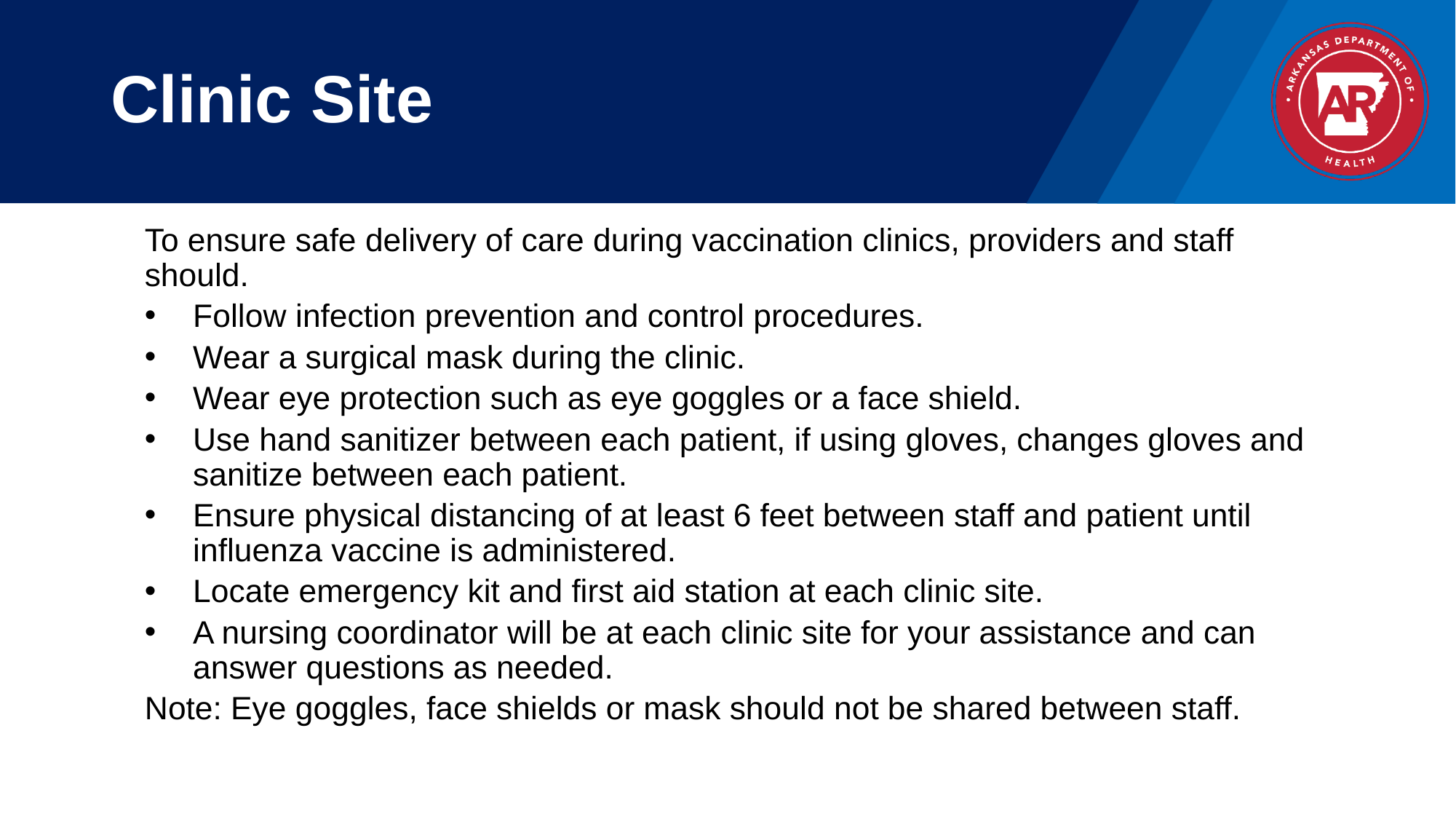

# Clinic Site
To ensure safe delivery of care during vaccination clinics, providers and staff should.
Follow infection prevention and control procedures.
Wear a surgical mask during the clinic.
Wear eye protection such as eye goggles or a face shield.
Use hand sanitizer between each patient, if using gloves, changes gloves and sanitize between each patient.
Ensure physical distancing of at least 6 feet between staff and patient until influenza vaccine is administered.
Locate emergency kit and first aid station at each clinic site.
A nursing coordinator will be at each clinic site for your assistance and can answer questions as needed.
Note: Eye goggles, face shields or mask should not be shared between staff.